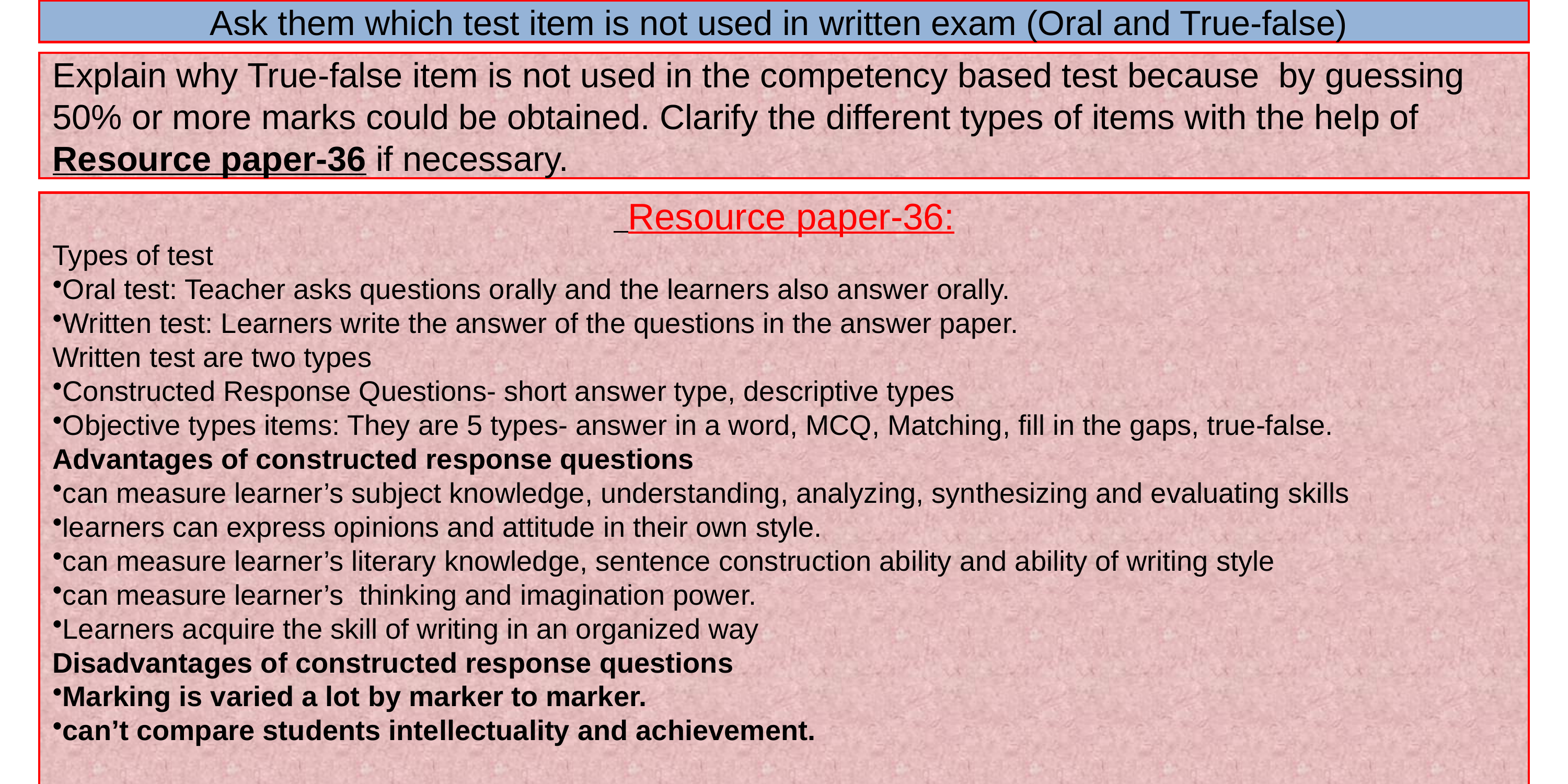

Ask them which test item is not used in written exam (Oral and True-false)
Explain why True-false item is not used in the competency based test because  by guessing 50% or more marks could be obtained. Clarify the different types of items with the help of Resource paper-36 if necessary.
  Resource paper-36:
Types of test
Oral test: Teacher asks questions orally and the learners also answer orally.
Written test: Learners write the answer of the questions in the answer paper.
Written test are two types
Constructed Response Questions- short answer type, descriptive types
Objective types items: They are 5 types- answer in a word, MCQ, Matching, fill in the gaps, true-false.
Advantages of constructed response questions
can measure learner’s subject knowledge, understanding, analyzing, synthesizing and evaluating skills
learners can express opinions and attitude in their own style.
can measure learner’s literary knowledge, sentence construction ability and ability of writing style
can measure learner’s  thinking and imagination power.
Learners acquire the skill of writing in an organized way
Disadvantages of constructed response questions
Marking is varied a lot by marker to marker.
can’t compare students intellectuality and achievement.